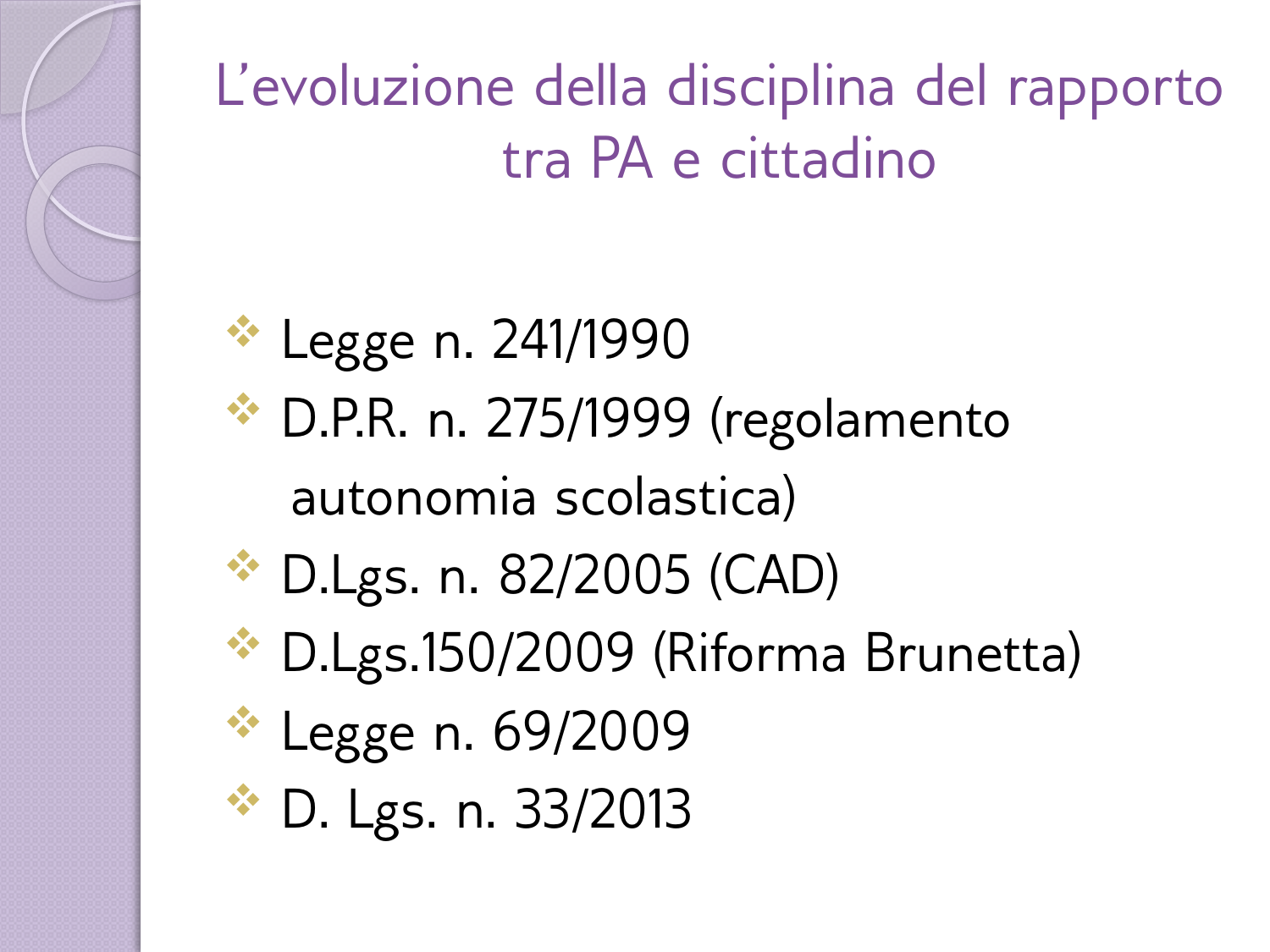

# L’evoluzione della disciplina del rapporto tra PA e cittadino
 Legge n. 241/1990
 D.P.R. n. 275/1999 (regolamento
    autonomia scolastica)
 D.Lgs. n. 82/2005 (CAD)
 D.Lgs.150/2009 (Riforma Brunetta)
 Legge n. 69/2009
 D. Lgs. n. 33/2013